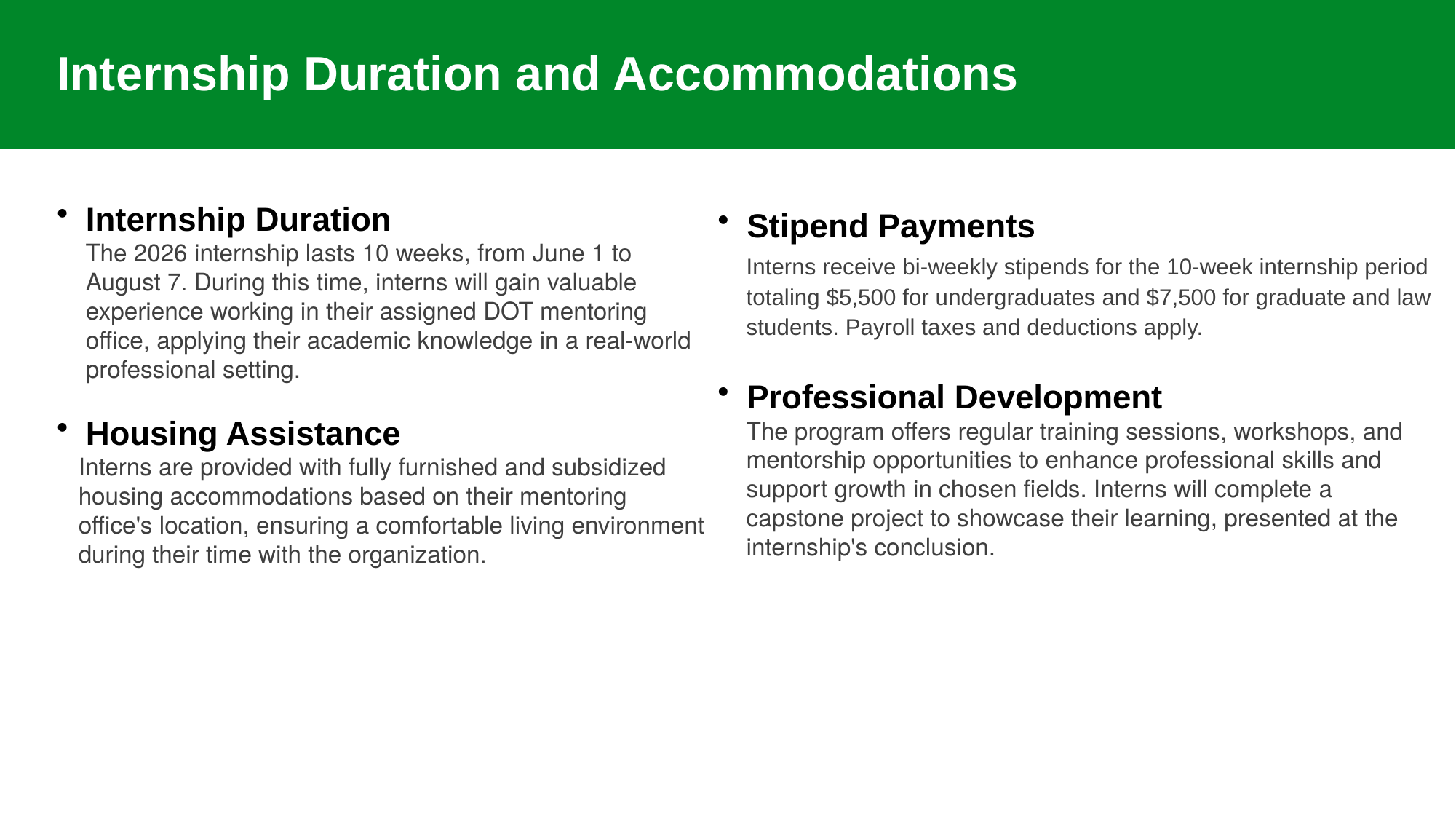

Internship Duration and Accommodations
Internship Duration
The 2026 internship lasts 10 weeks, from June 1 to August 7. During this time, interns will gain valuable experience working in their assigned DOT mentoring office, applying their academic knowledge in a real-world professional setting.

Housing Assistance
Interns are provided with fully furnished and subsidized housing accommodations based on their mentoring office's location, ensuring a comfortable living environment during their time with the organization.

Stipend Payments
Interns receive bi-weekly stipends for the 10-week internship period totaling $5,500 for undergraduates and $7,500 for graduate and law students. Payroll taxes and deductions apply.
Professional Development
The program offers regular training sessions, workshops, and mentorship opportunities to enhance professional skills and support growth in chosen fields. Interns will complete a capstone project to showcase their learning, presented at the internship's conclusion.